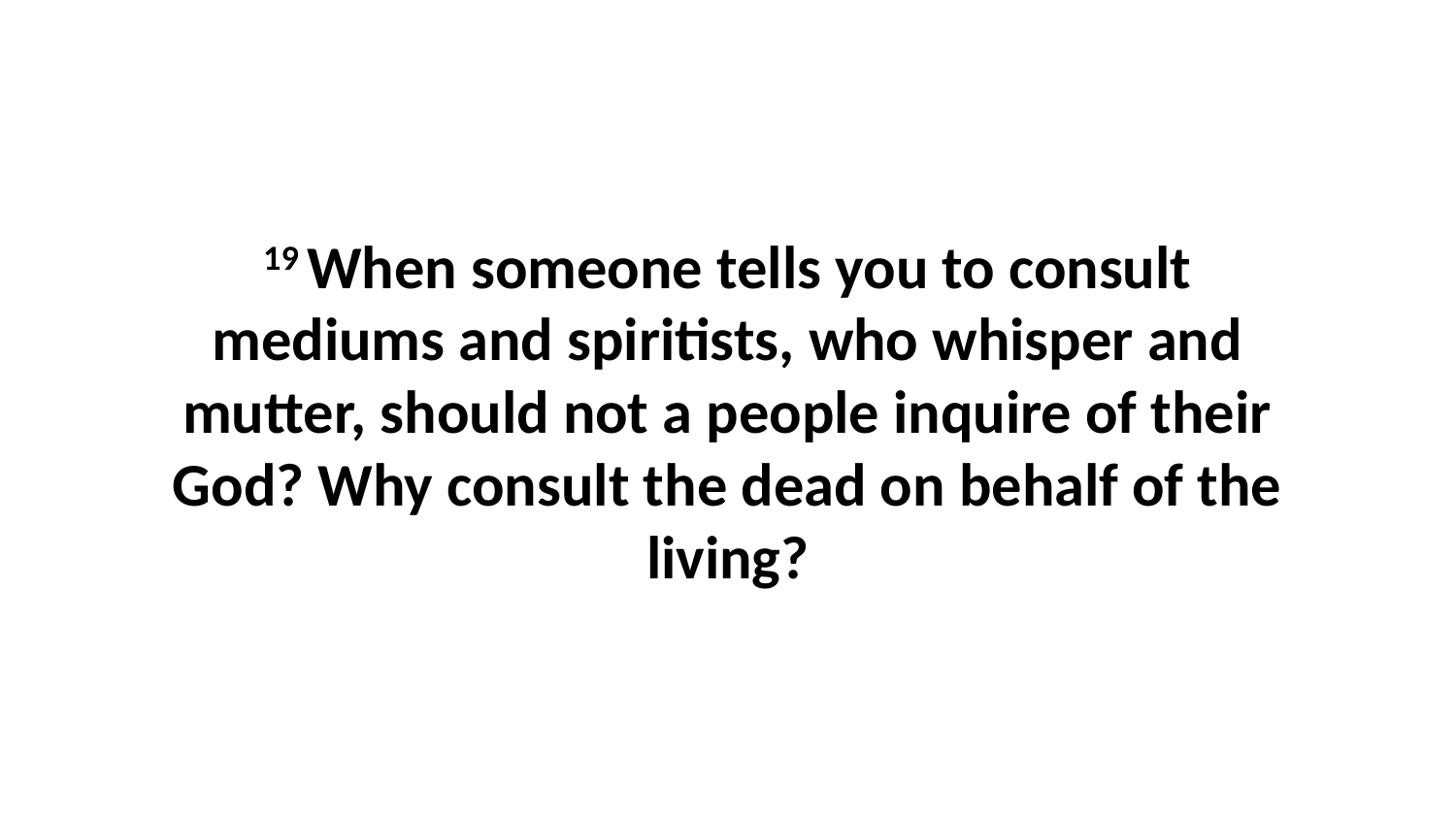

19 When someone tells you to consult mediums and spiritists, who whisper and mutter, should not a people inquire of their God? Why consult the dead on behalf of the living?